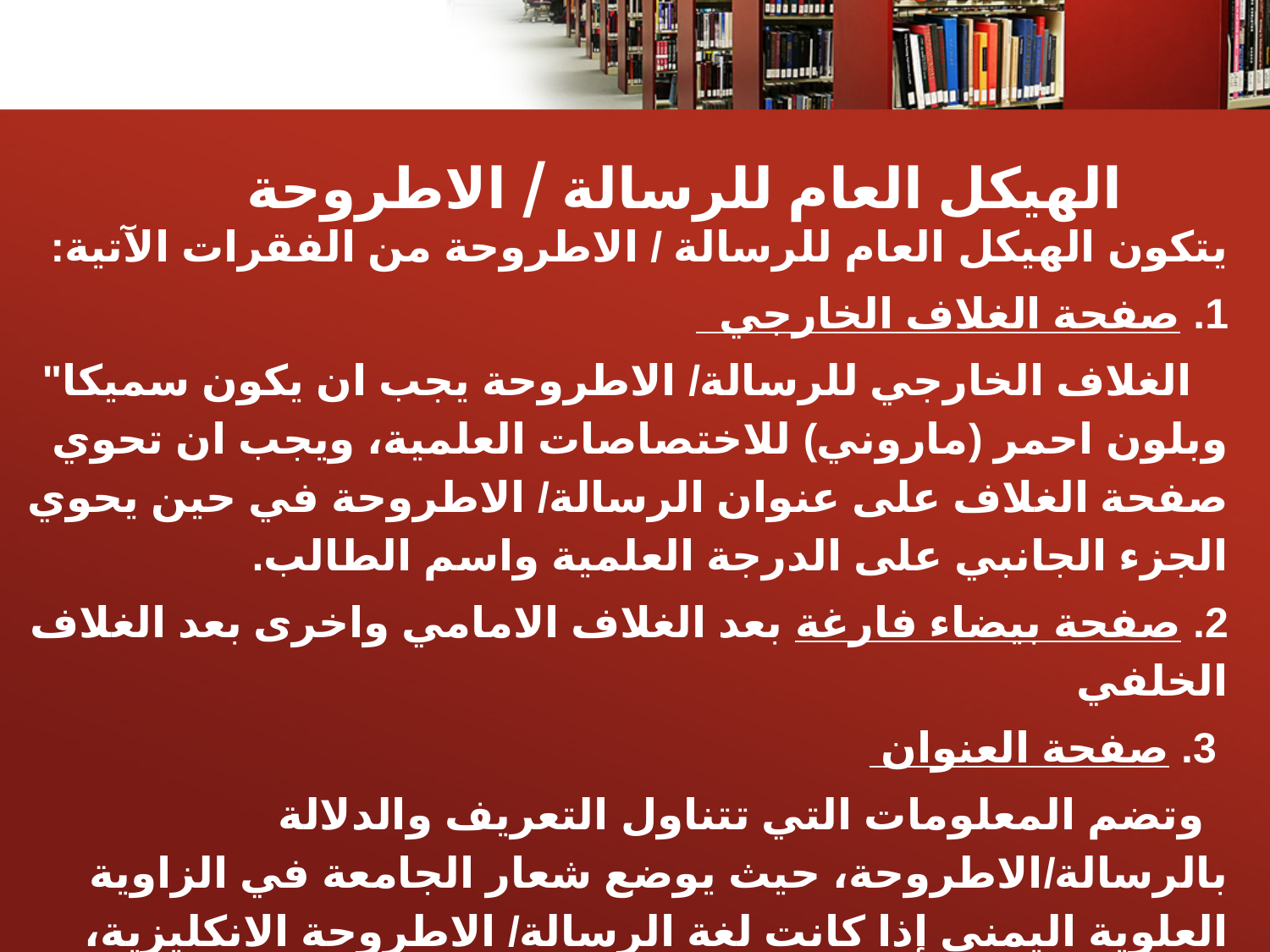

#
الهيكل العام للرسالة / الاطروحة

يتكون الهيكل العام للرسالة / الاطروحة من الفقرات الآتية:
صفحة الغلاف الخارجي
   الغلاف الخارجي للرسالة/ الاطروحة يجب ان يكون سميكا" وبلون احمر (ماروني) للاختصاصات العلمية، ويجب ان تحوي صفحة الغلاف على عنوان الرسالة/ الاطروحة في حين يحوي الجزء الجانبي على الدرجة العلمية واسم الطالب.
2. صفحة بيضاء فارغة بعد الغلاف الامامي واخرى بعد الغلاف الخلفي
 3. صفحة العنوان
  وتضم المعلومات التي تتناول التعريف والدلالة بالرسالة/الاطروحة، حيث يوضع شعار الجامعة في الزاوية العلوية اليمنى إذا كانت لغة الرسالة/ الاطروحة الانكليزية، ويوضع الشعار في الزاوية العلوية اليسرى إذا كانت لغة الكتابة العربية، يقابلها في الجهة الأخرى جمهورية العراق واسم الوزارة والجامعة والكلية، يلي ذلك عنوان الرسالة/الاطروحة  تعقبه الجملة التالية